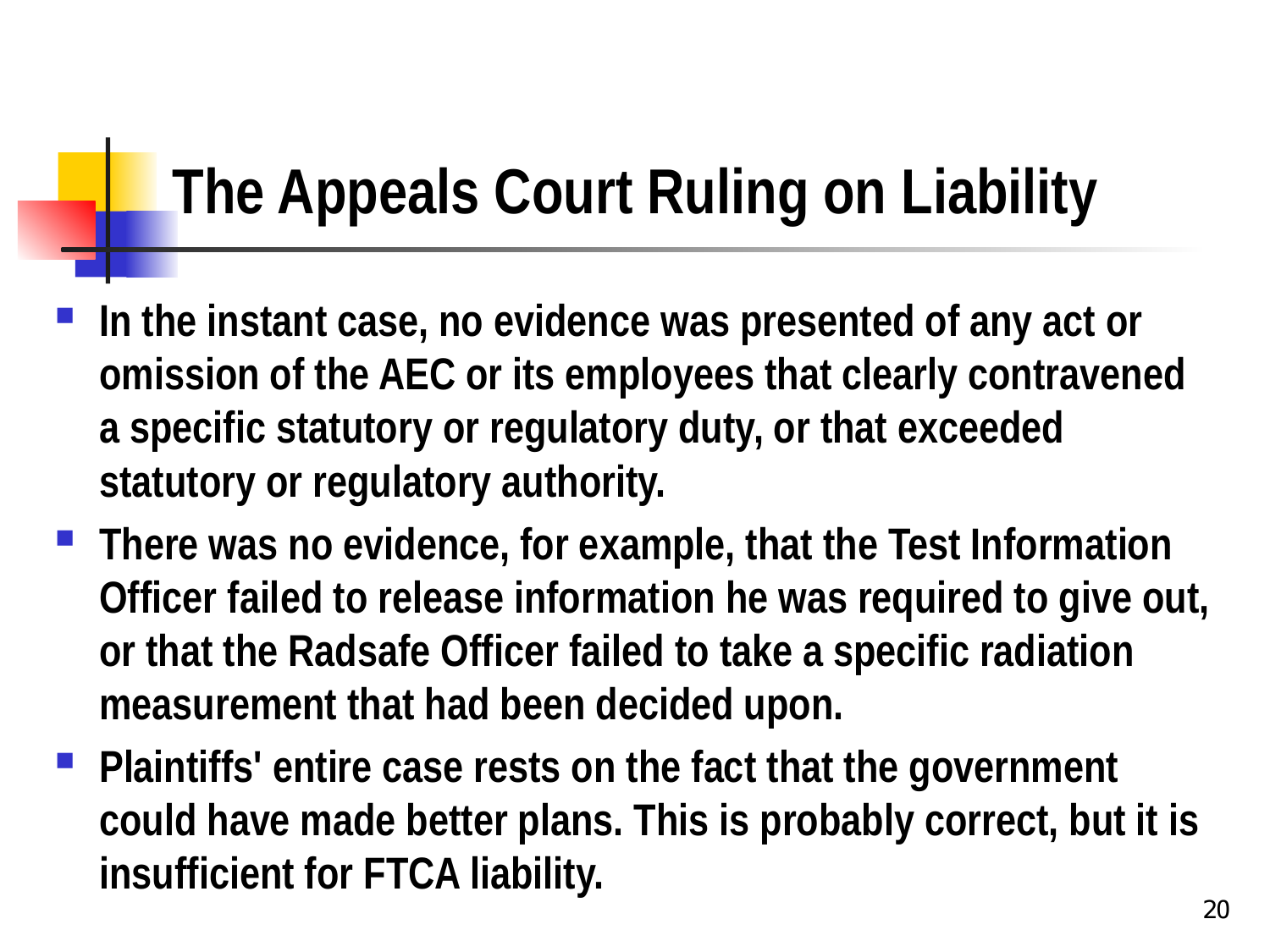

# The Appeals Court Ruling on Liability
In the instant case, no evidence was presented of any act or omission of the AEC or its employees that clearly contravened a specific statutory or regulatory duty, or that exceeded statutory or regulatory authority.
There was no evidence, for example, that the Test Information Officer failed to release information he was required to give out, or that the Radsafe Officer failed to take a specific radiation measurement that had been decided upon.
Plaintiffs' entire case rests on the fact that the government could have made better plans. This is probably correct, but it is insufficient for FTCA liability.
20